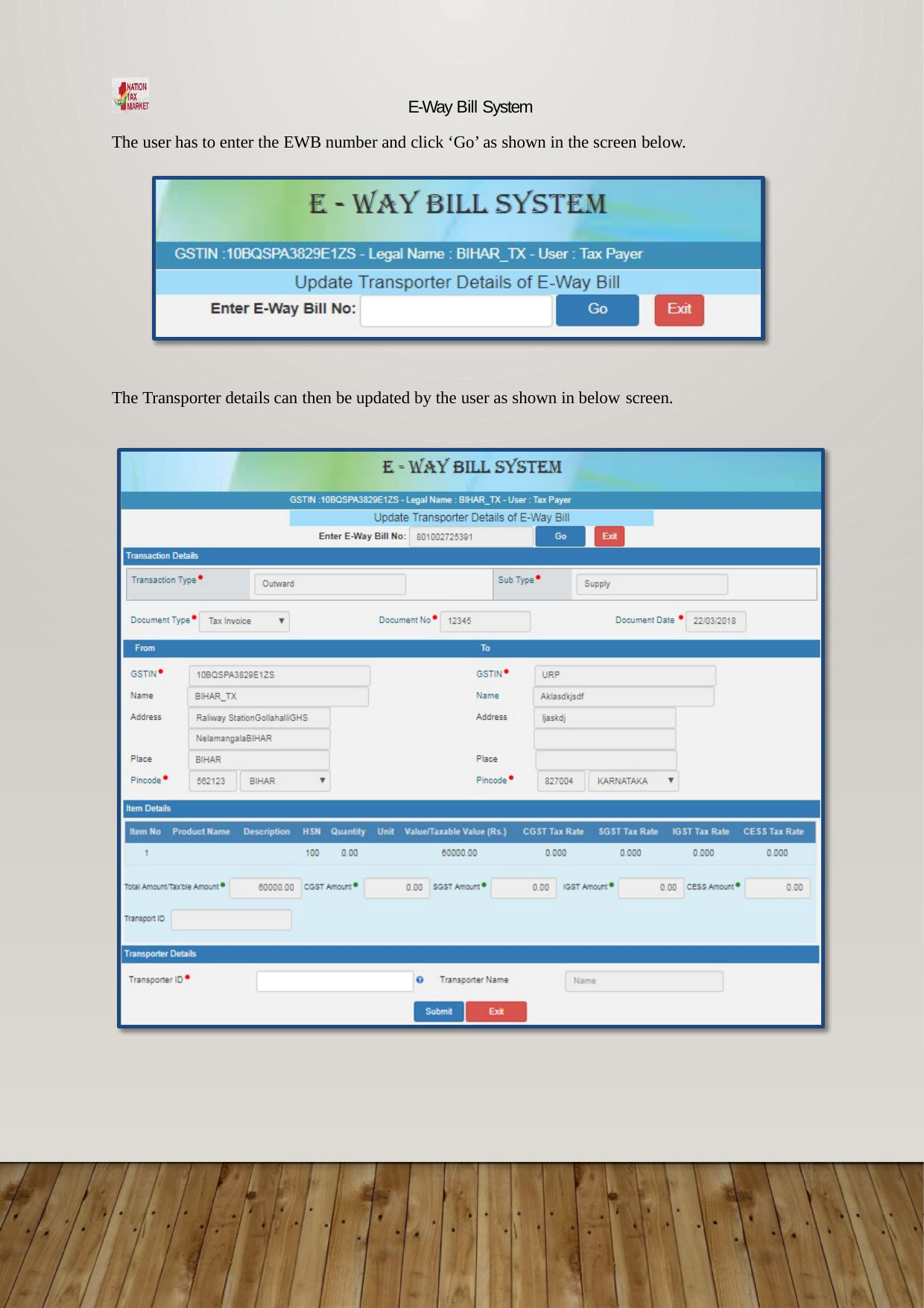

E-Way Bill System
The user has to enter the EWB number and click ‘Go’ as shown in the screen below.

The Transporter details can then be updated by the user as shown in below screen.